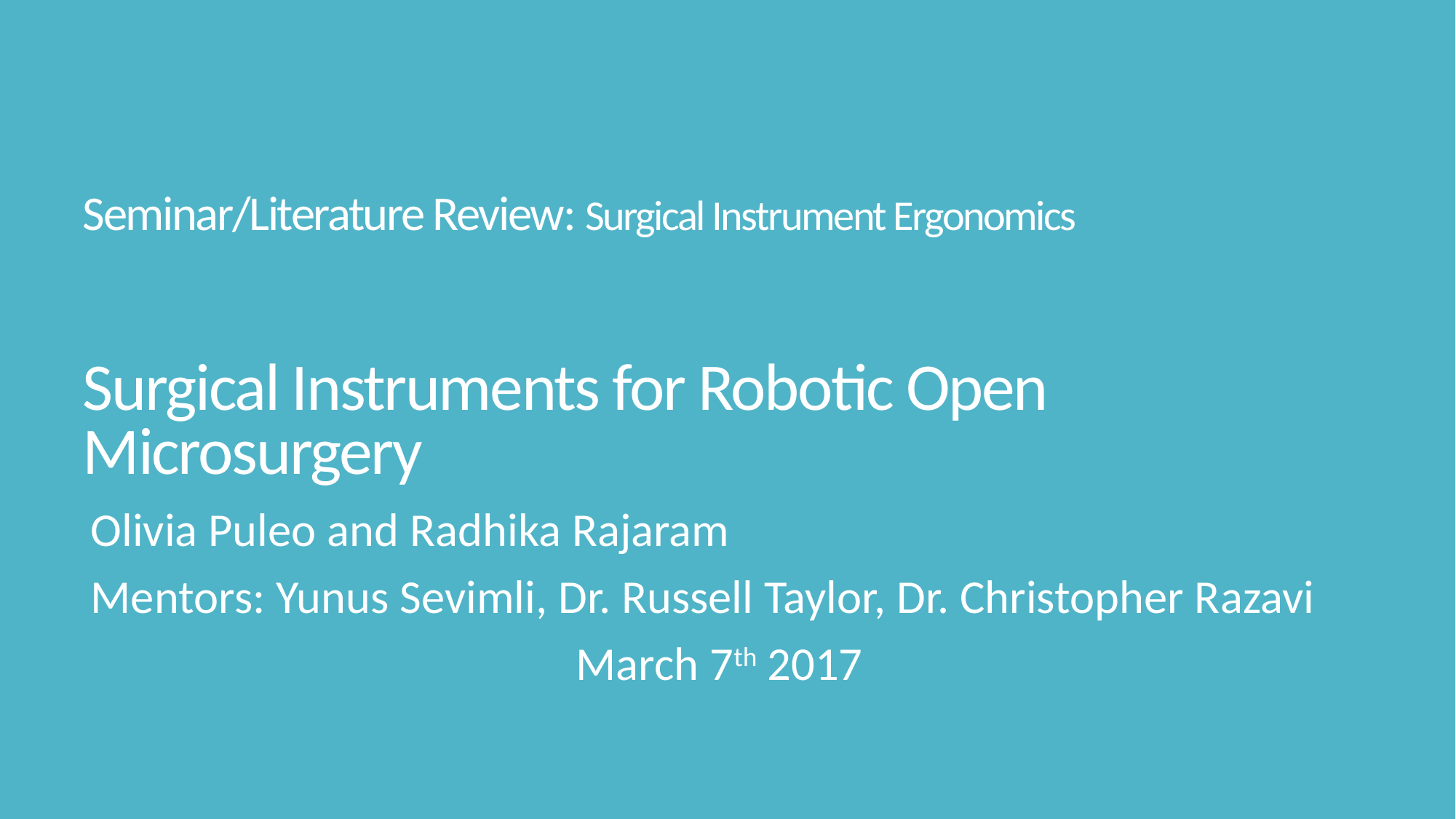

# Seminar/Literature Review: Surgical Instrument Ergonomics Surgical Instruments for Robotic Open Microsurgery
Olivia Puleo and Radhika Rajaram
Mentors: Yunus Sevimli, Dr. Russell Taylor, Dr. Christopher Razavi
March 7th 2017